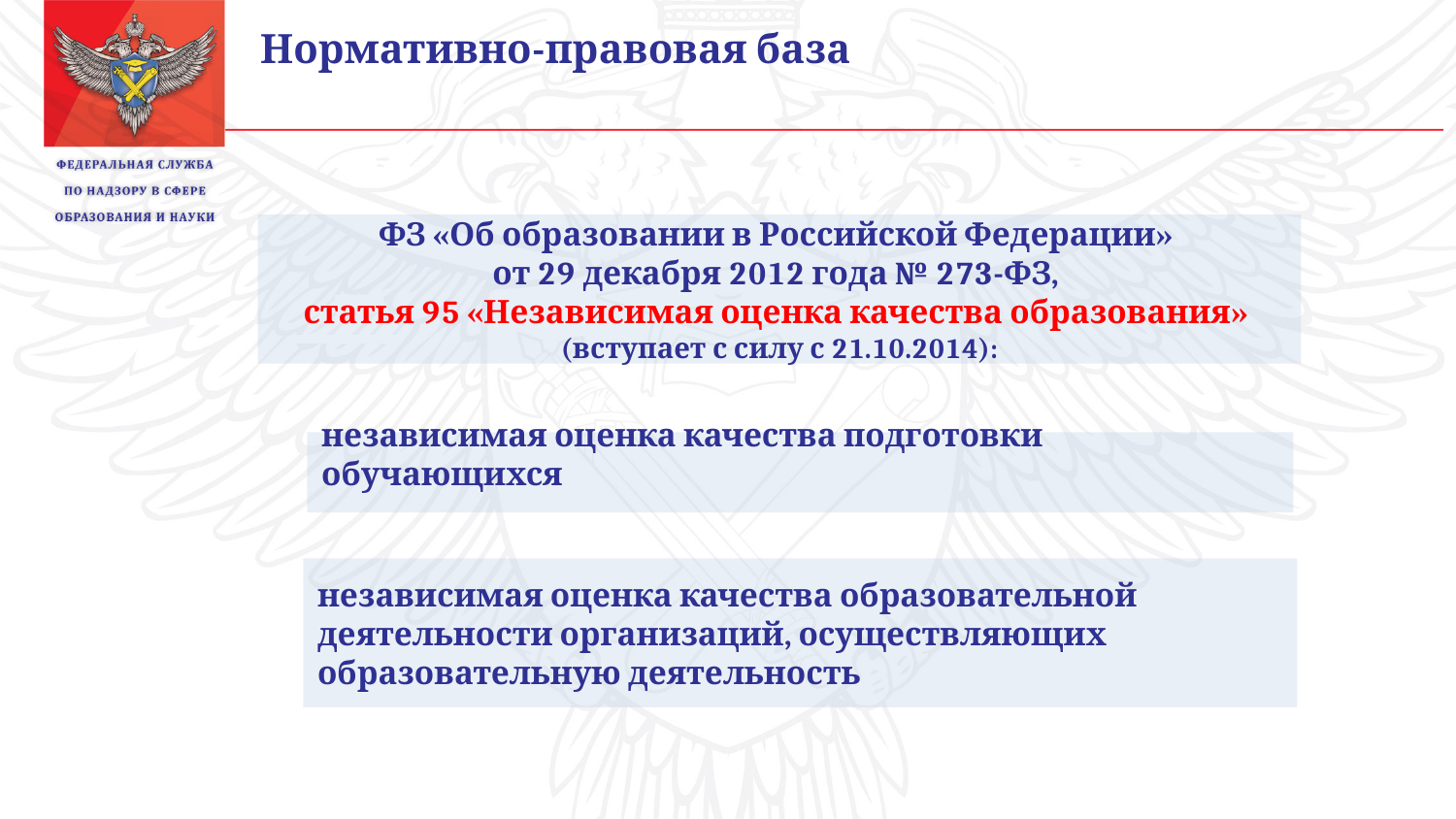

Нормативно-правовая база

ФЗ «Об образовании в Российской Федерации»
от 29 декабря 2012 года № 273-ФЗ,
статья 95 «Независимая оценка качества образования»
(вступает с силу с 21.10.2014):

независимая оценка качества подготовки обучающихся

независимая оценка качества образовательной деятельности организаций, осуществляющих образовательную деятельность